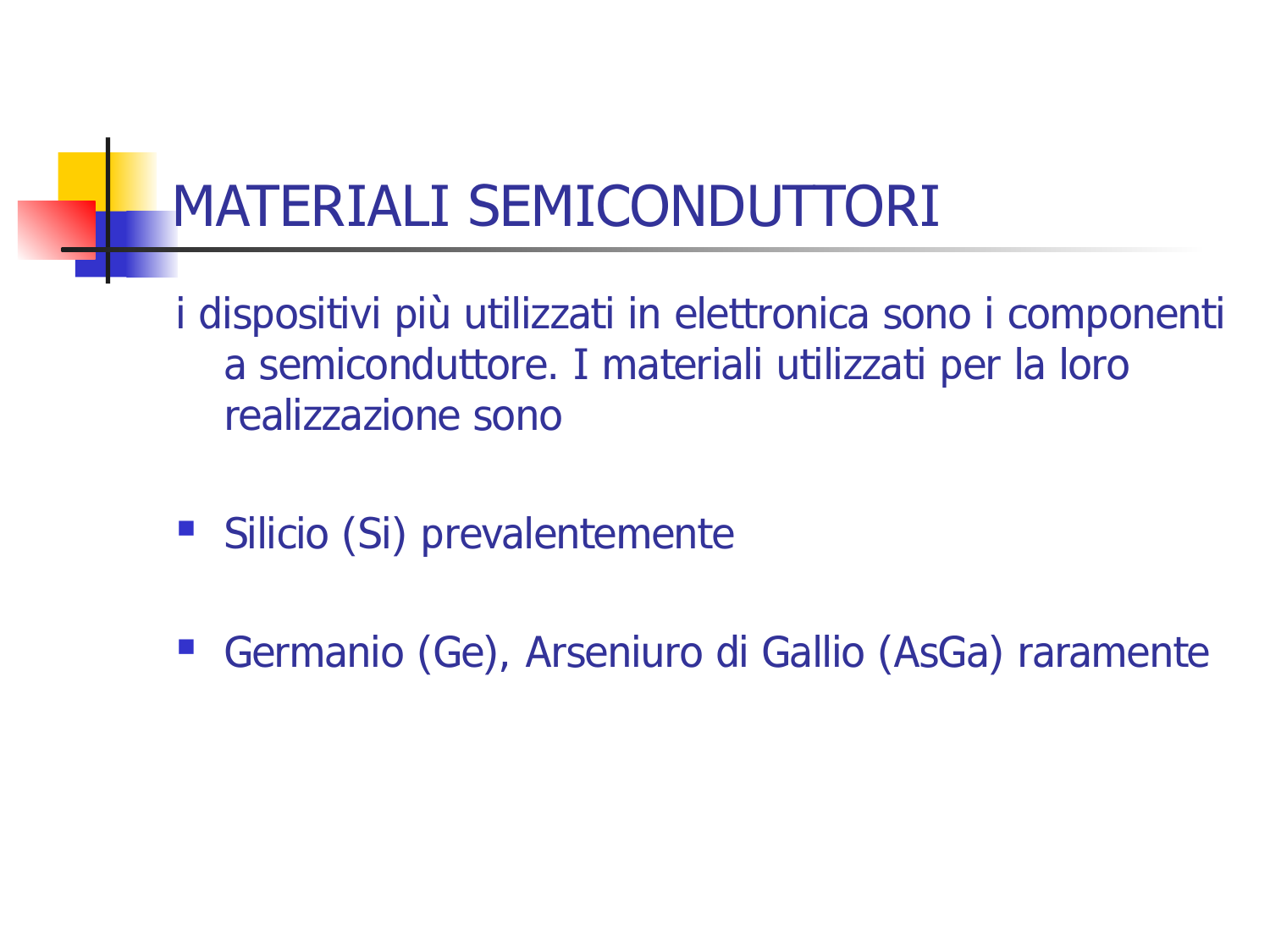

# MATERIALI SEMICONDUTTORI
i dispositivi più utilizzati in elettronica sono i componenti a semiconduttore. I materiali utilizzati per la loro realizzazione sono

Silicio (Si) prevalentemente

Germanio (Ge), Arseniuro di Gallio (AsGa) raramente